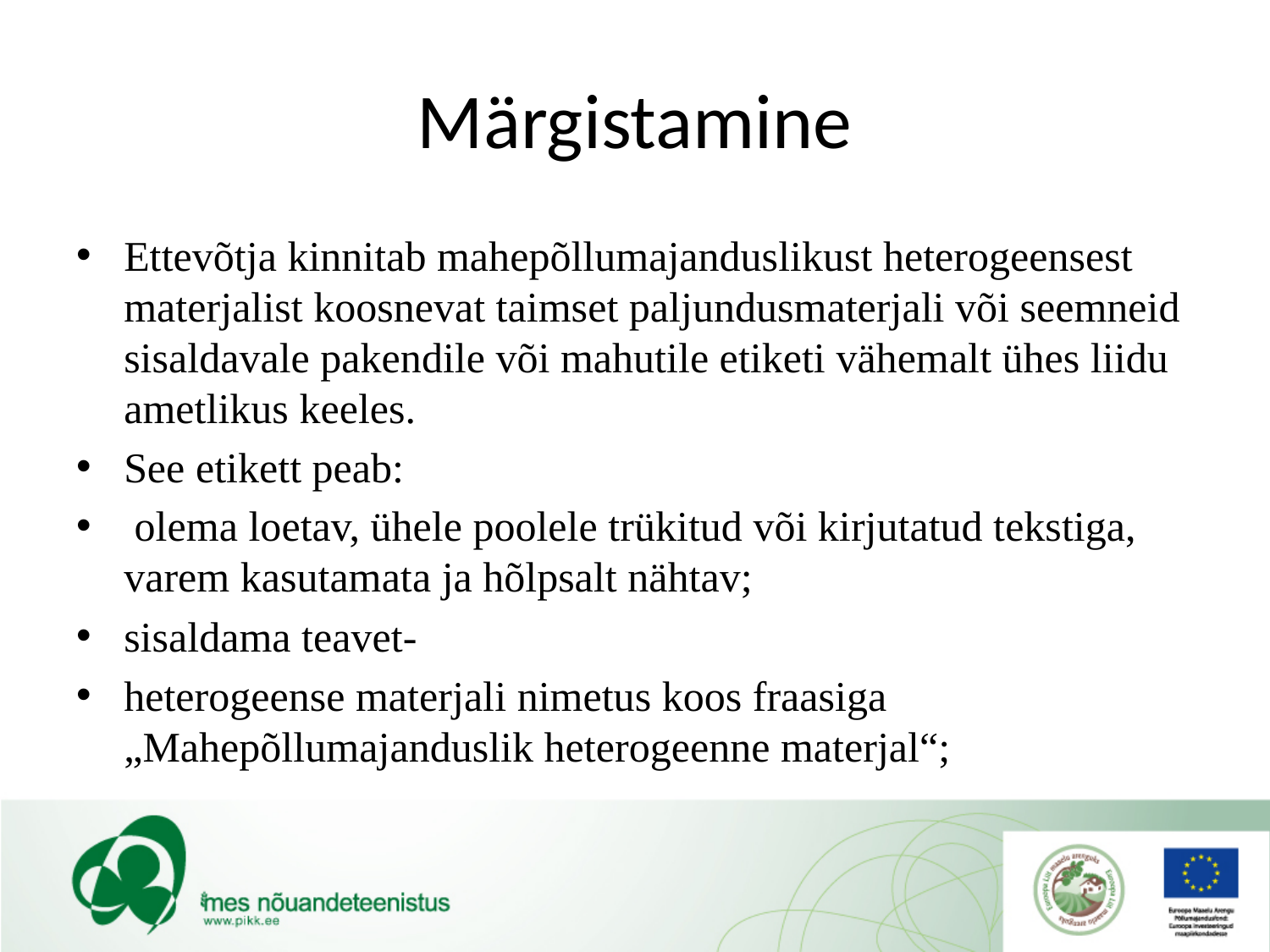

# Märgistamine
Ettevõtja kinnitab mahepõllumajanduslikust heterogeensest materjalist koosnevat taimset paljundusmaterjali või seemneid sisaldavale pakendile või mahutile etiketi vähemalt ühes liidu ametlikus keeles.
See etikett peab:
 olema loetav, ühele poolele trükitud või kirjutatud tekstiga, varem kasutamata ja hõlpsalt nähtav;
sisaldama teavet-
heterogeense materjali nimetus koos fraasiga „Mahepõllumajanduslik heterogeenne materjal“;